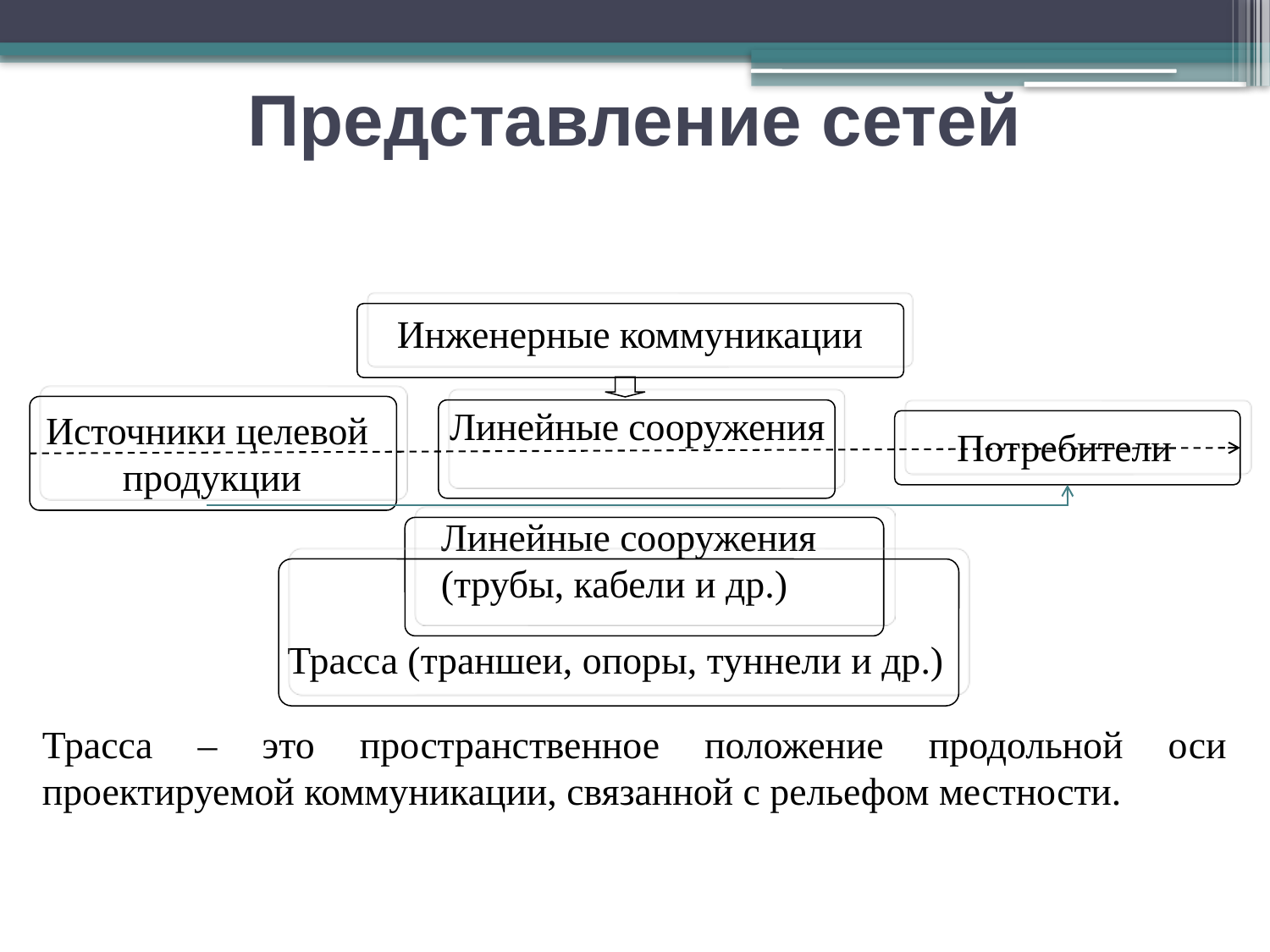

Представление сетей

Инженерные коммуникации

Линейные сооружения

Источники целевой
 продукции

Потребители
Линейные сооружения
(трубы, кабели и др.)

Трасса (траншеи, опоры, туннели и др.)
Трасса – это пространственное положение продольной оси проектируемой коммуникации, связанной с рельефом местности.
4